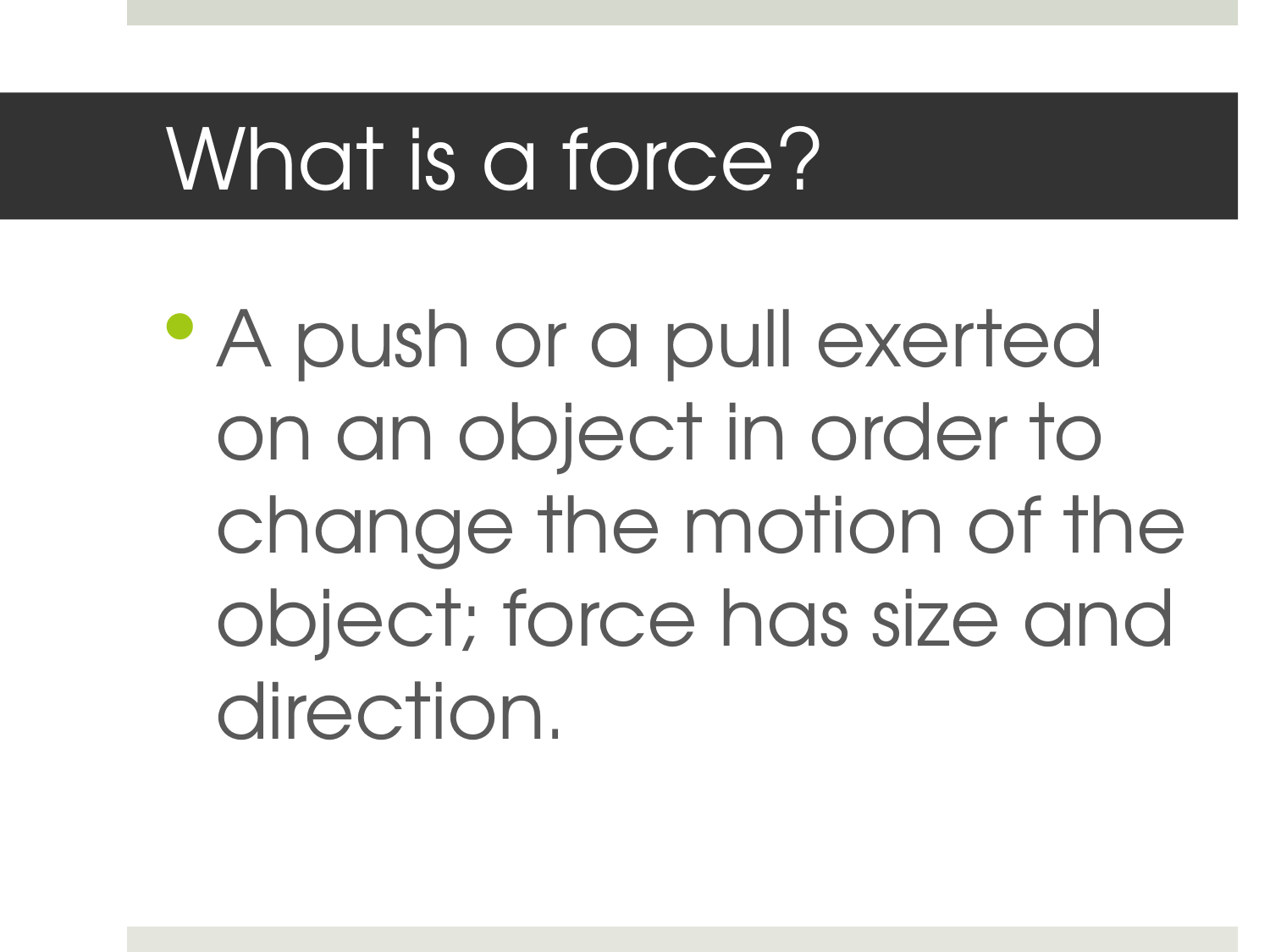

# What is a force?
A push or a pull exerted on an object in order to change the motion of the object; force has size and direction.